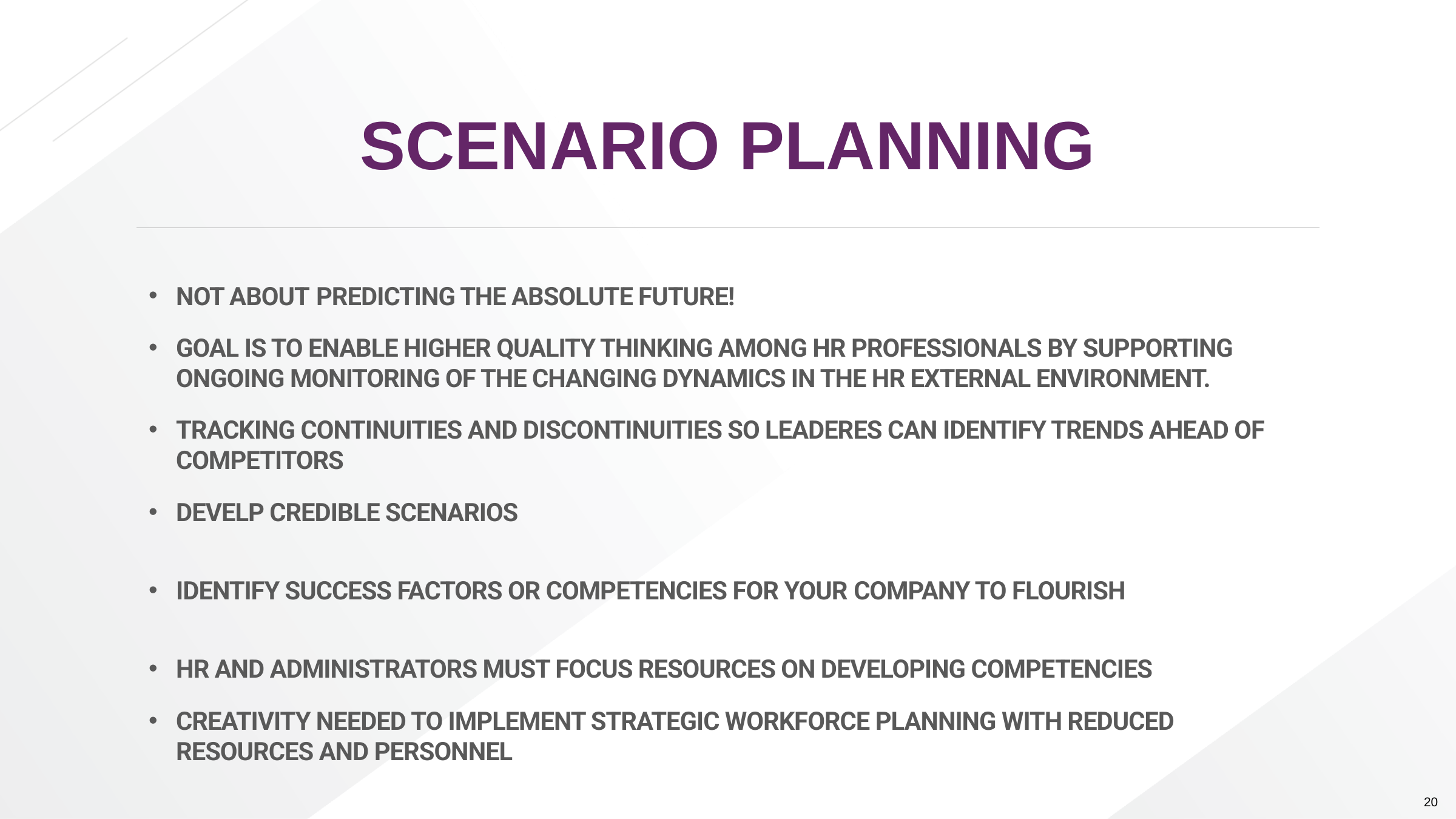

# SCENARIO PLANNING

NOT ABOUT PREDICTING THE ABSOLUTE FUTURE!
GOAL IS TO ENABLE HIGHER QUALITY THINKING AMONG HR PROFESSIONALS BY SUPPORTING ONGOING MONITORING OF THE CHANGING DYNAMICS IN THE HR EXTERNAL ENVIRONMENT.
TRACKING CONTINUITIES AND DISCONTINUITIES SO LEADERES CAN IDENTIFY TRENDS AHEAD OF COMPETITORS
DEVELP CREDIBLE SCENARIOS
IDENTIFY SUCCESS FACTORS OR COMPETENCIES FOR YOUR COMPANY TO FLOURISH
HR AND ADMINISTRATORS MUST FOCUS RESOURCES ON DEVELOPING COMPETENCIES
CREATIVITY NEEDED TO IMPLEMENT STRATEGIC WORKFORCE PLANNING WITH REDUCED RESOURCES AND PERSONNEL

20